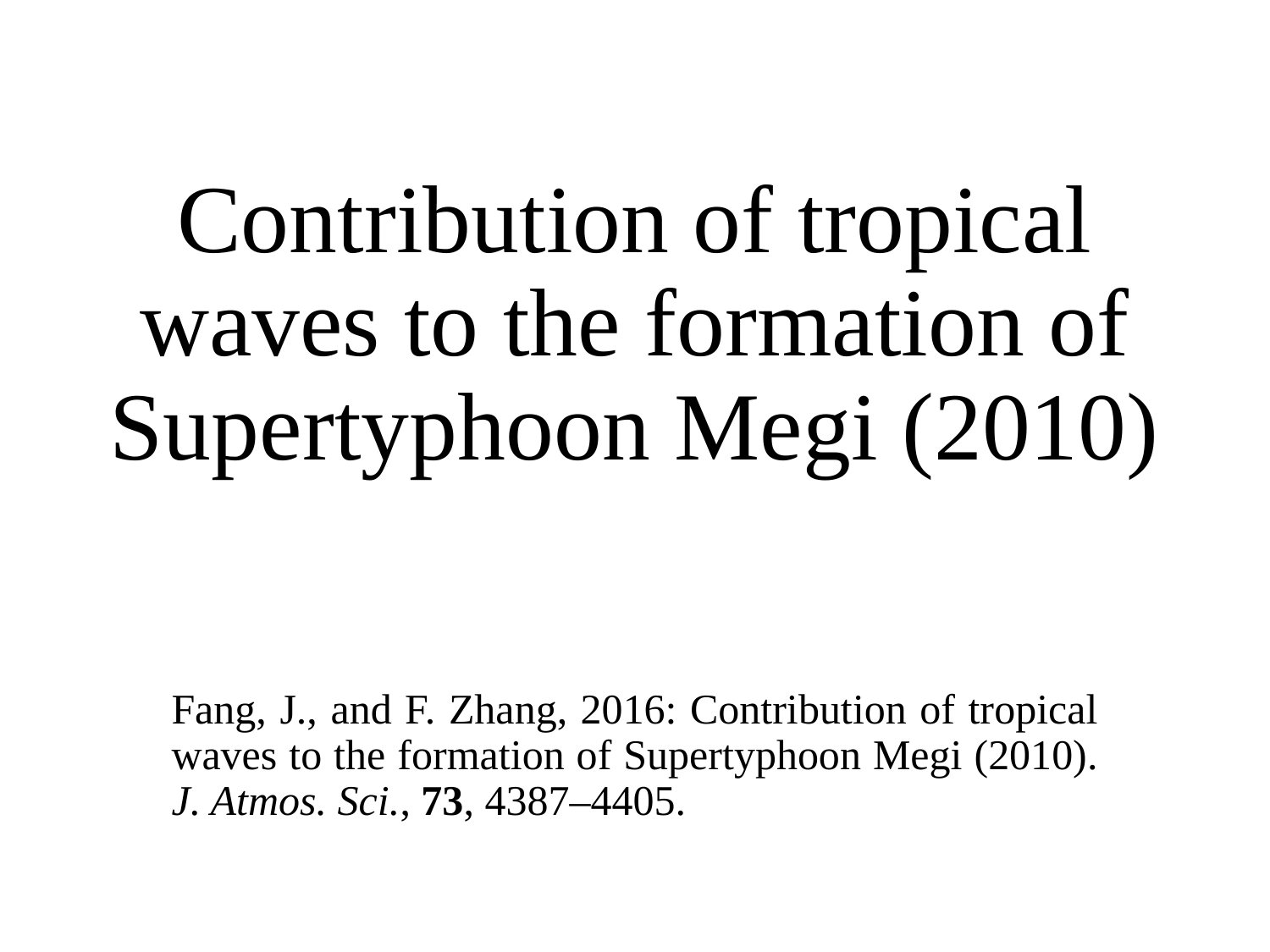

# Contribution of tropical waves to the formation of Supertyphoon Megi (2010)
Fang, J., and F. Zhang, 2016: Contribution of tropical waves to the formation of Supertyphoon Megi (2010). J. Atmos. Sci., 73, 4387–4405.